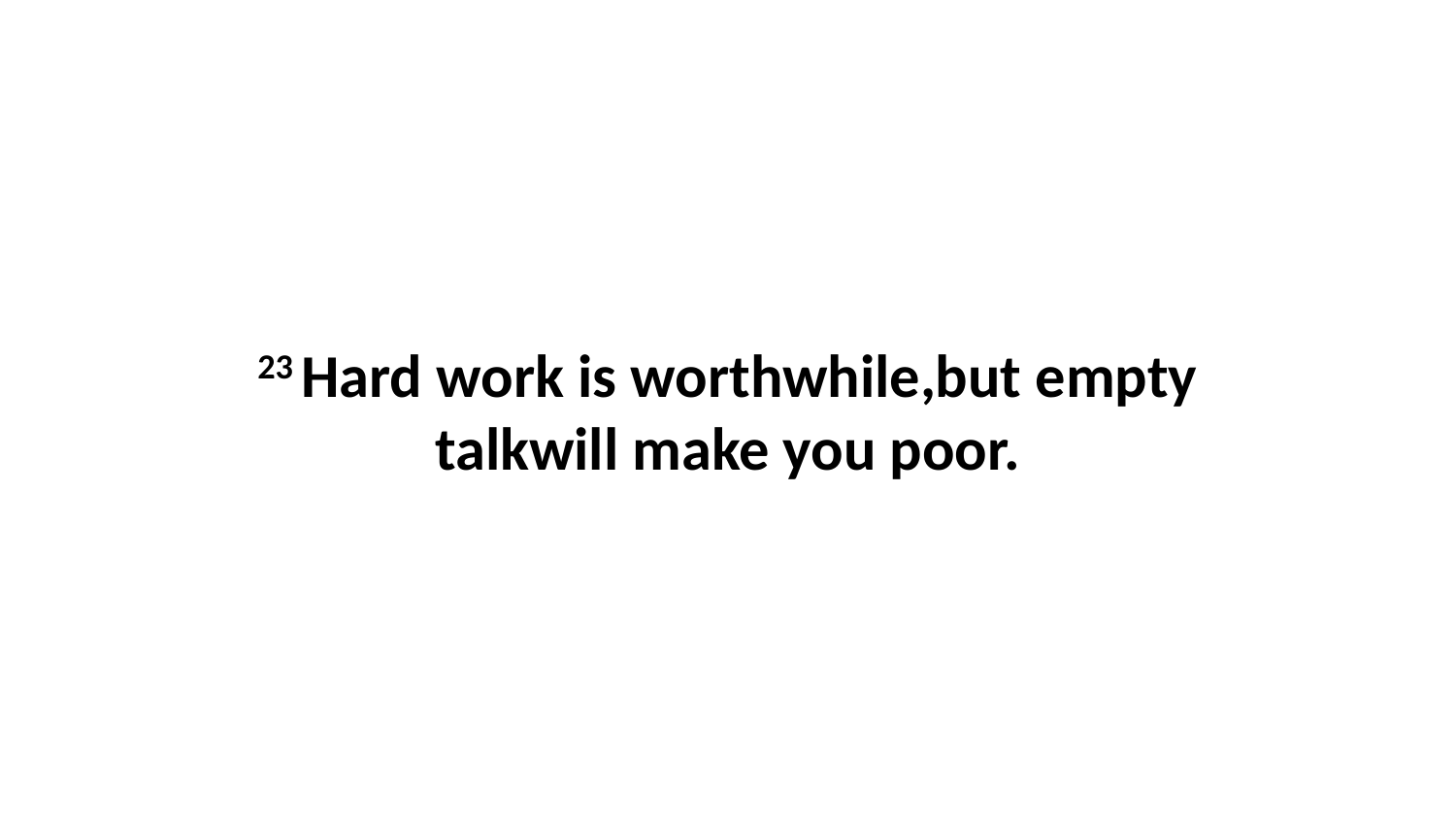

23 Hard work is worthwhile,but empty talkwill make you poor.